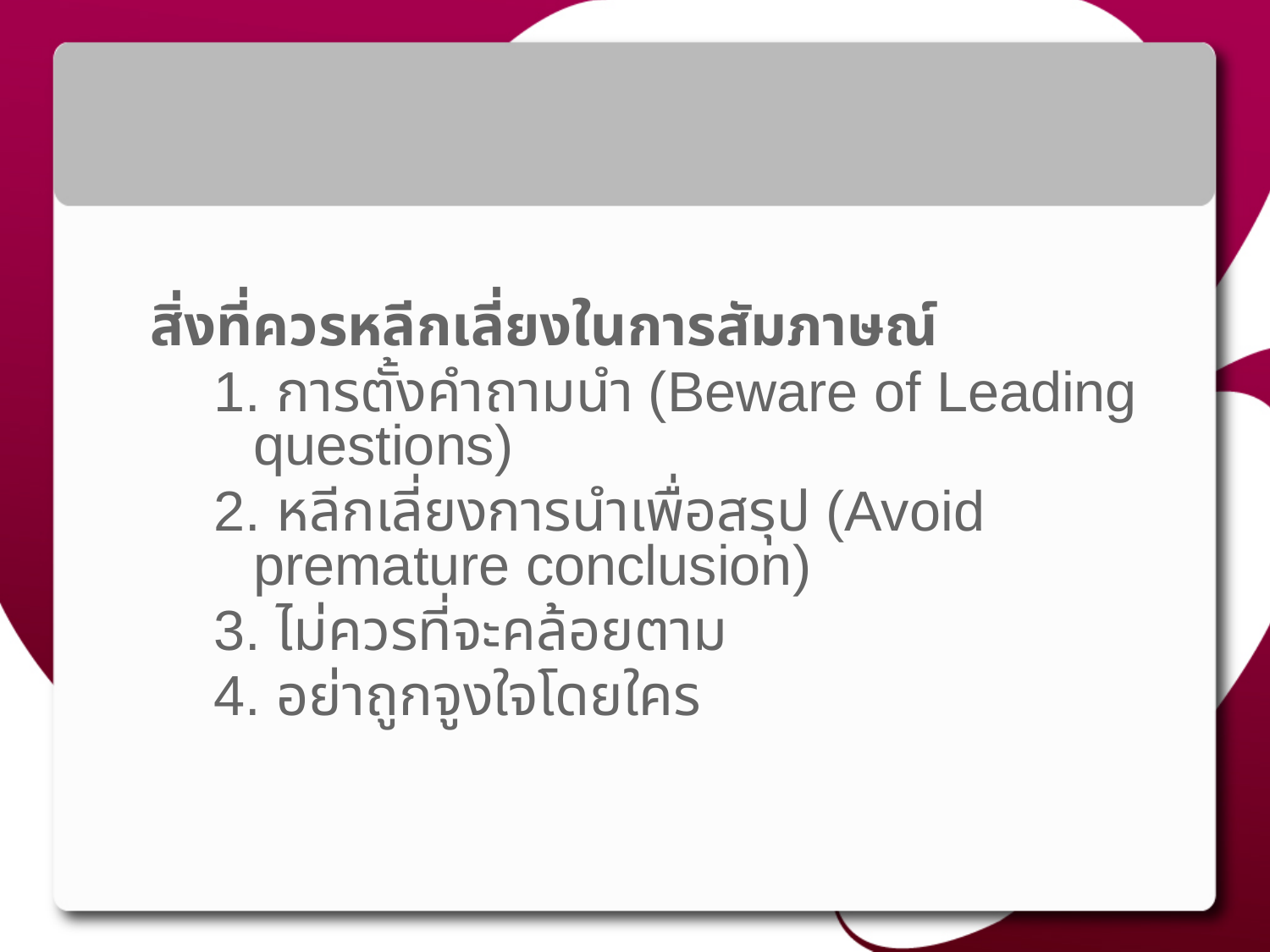

#
สิ่งที่ควรหลีกเลี่ยงในการสัมภาษณ์
1. การตั้งคำถามนำ (Beware of Leading questions)
2. หลีกเลี่ยงการนำเพื่อสรุป (Avoid premature conclusion)
3. ไม่ควรที่จะคล้อยตาม
4. อย่าถูกจูงใจโดยใคร